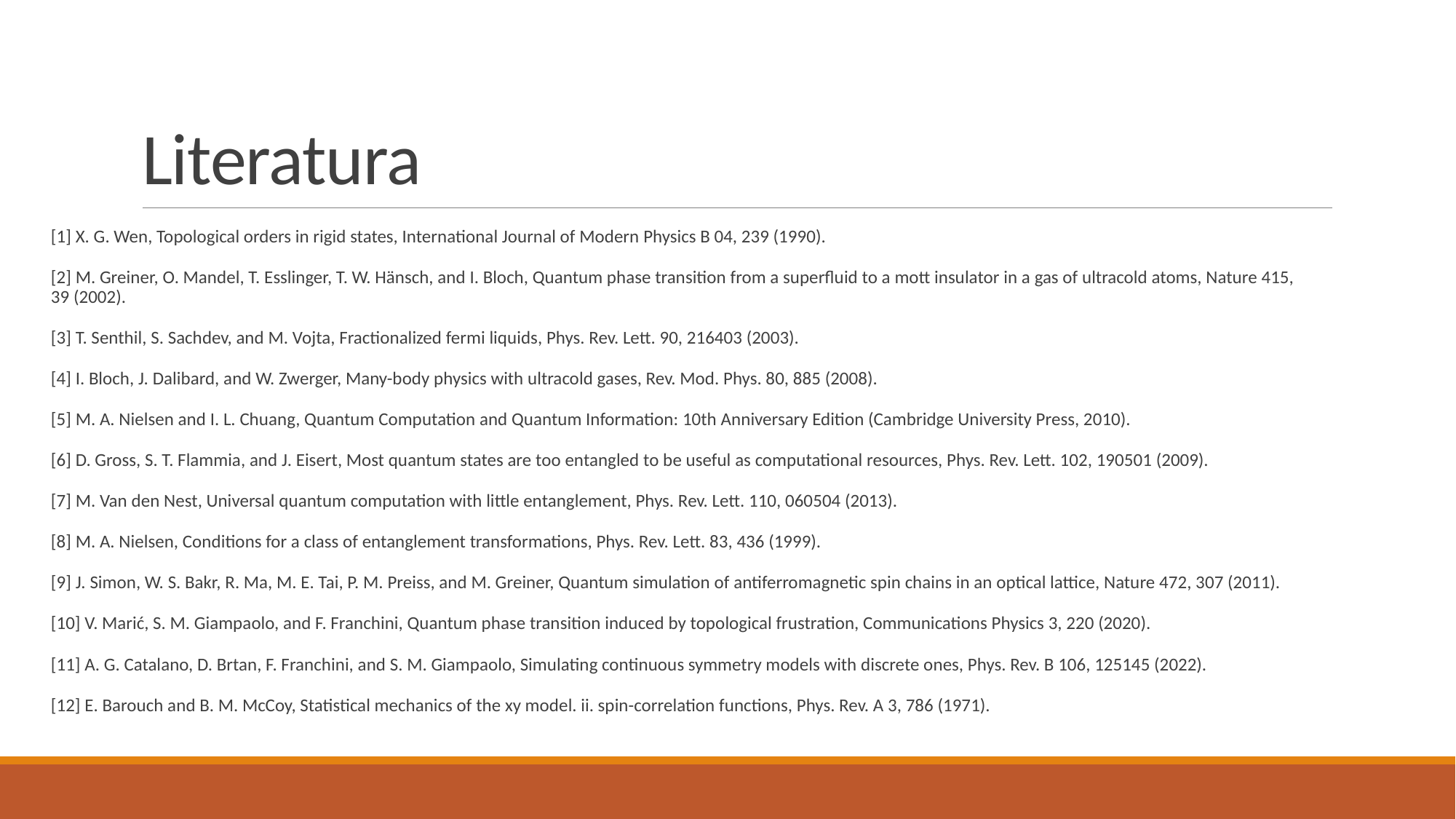

# Literatura
[1] X. G. Wen, Topological orders in rigid states, International Journal of Modern Physics B 04, 239 (1990).
[2] M. Greiner, O. Mandel, T. Esslinger, T. W. Hänsch, and I. Bloch, Quantum phase transition from a superfluid to a mott insulator in a gas of ultracold atoms, Nature 415, 39 (2002).
[3] T. Senthil, S. Sachdev, and M. Vojta, Fractionalized fermi liquids, Phys. Rev. Lett. 90, 216403 (2003).
[4] I. Bloch, J. Dalibard, and W. Zwerger, Many-body physics with ultracold gases, Rev. Mod. Phys. 80, 885 (2008).
[5] M. A. Nielsen and I. L. Chuang, Quantum Computation and Quantum Information: 10th Anniversary Edition (Cambridge University Press, 2010).
[6] D. Gross, S. T. Flammia, and J. Eisert, Most quantum states are too entangled to be useful as computational resources, Phys. Rev. Lett. 102, 190501 (2009).
[7] M. Van den Nest, Universal quantum computation with little entanglement, Phys. Rev. Lett. 110, 060504 (2013).
[8] M. A. Nielsen, Conditions for a class of entanglement transformations, Phys. Rev. Lett. 83, 436 (1999).
[9] J. Simon, W. S. Bakr, R. Ma, M. E. Tai, P. M. Preiss, and M. Greiner, Quantum simulation of antiferromagnetic spin chains in an optical lattice, Nature 472, 307 (2011).
[10] V. Marić, S. M. Giampaolo, and F. Franchini, Quantum phase transition induced by topological frustration, Communications Physics 3, 220 (2020).
[11] A. G. Catalano, D. Brtan, F. Franchini, and S. M. Giampaolo, Simulating continuous symmetry models with discrete ones, Phys. Rev. B 106, 125145 (2022).
[12] E. Barouch and B. M. McCoy, Statistical mechanics of the xy model. ii. spin-correlation functions, Phys. Rev. A 3, 786 (1971).